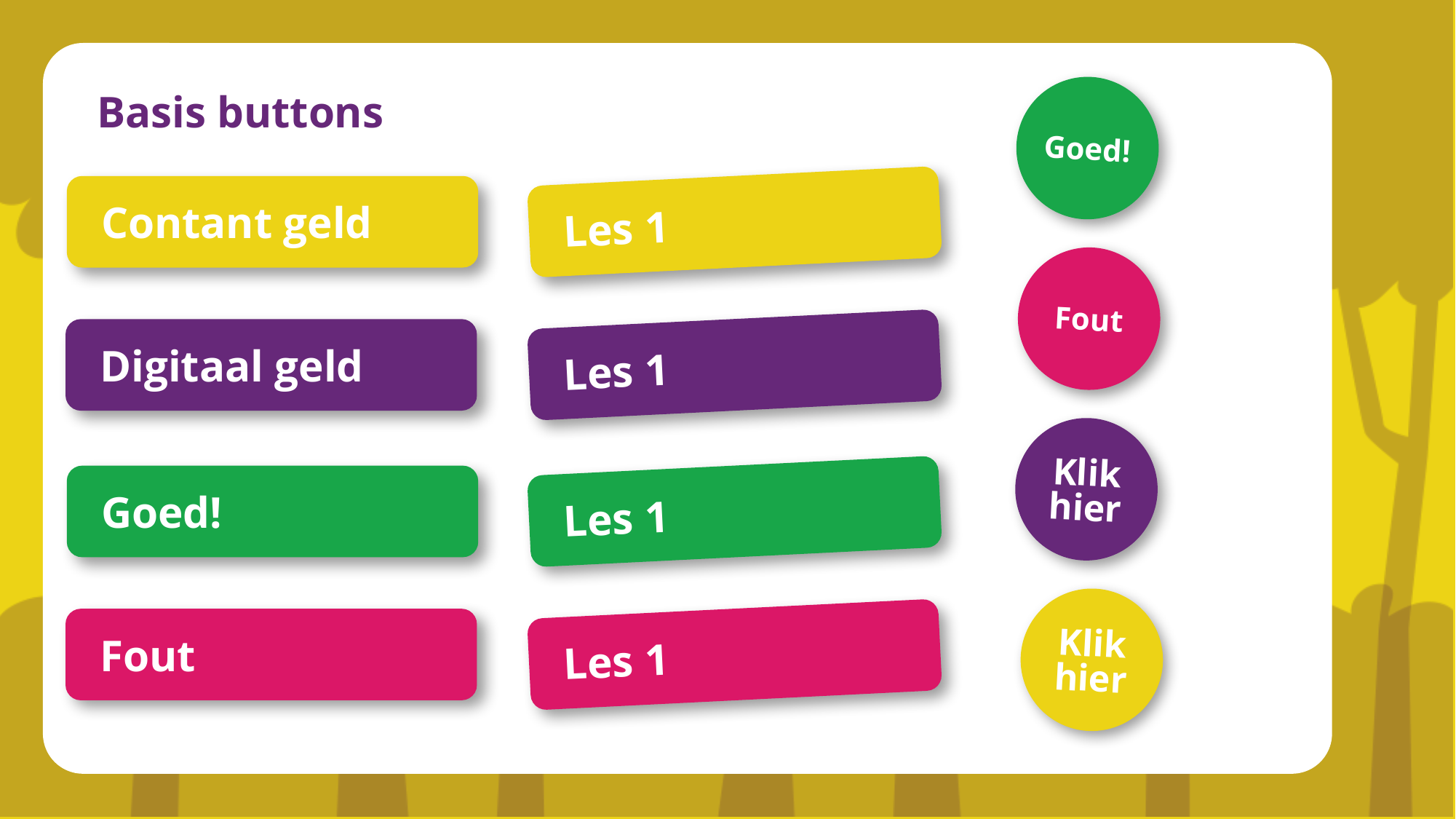

Goed!
# Basis buttons
Contant geld
Les 1

Fout
Digitaal geld
Les 1
Klik hier
Goed!
Les 1
Klik hier
Fout
Les 1